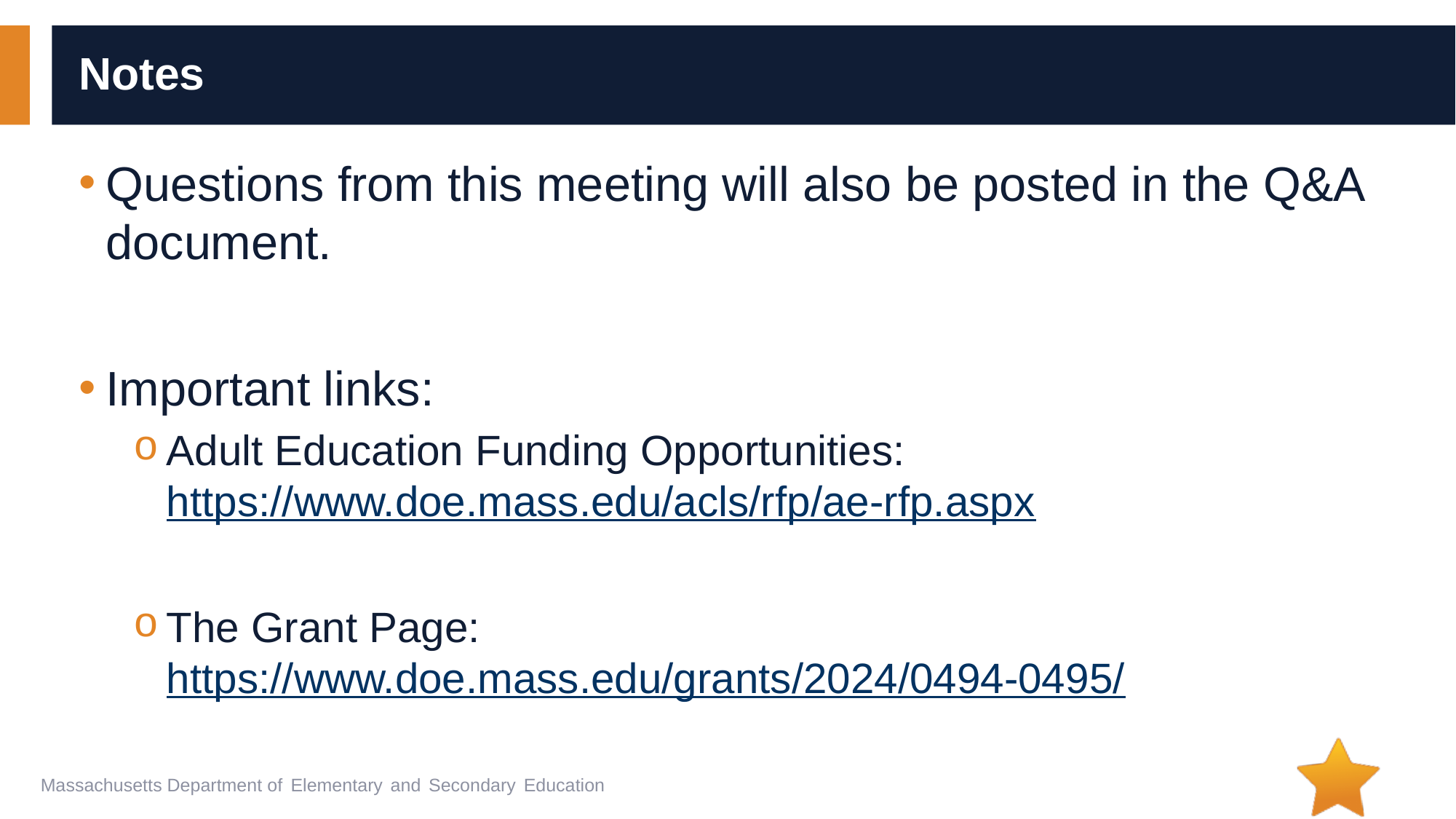

# Notes
Questions from this meeting will also be posted in the Q&A document.

Important links:
Adult Education Funding Opportunities: https://www.doe.mass.edu/acls/rfp/ae-rfp.aspx

The Grant Page: https://www.doe.mass.edu/grants/2024/0494-0495/